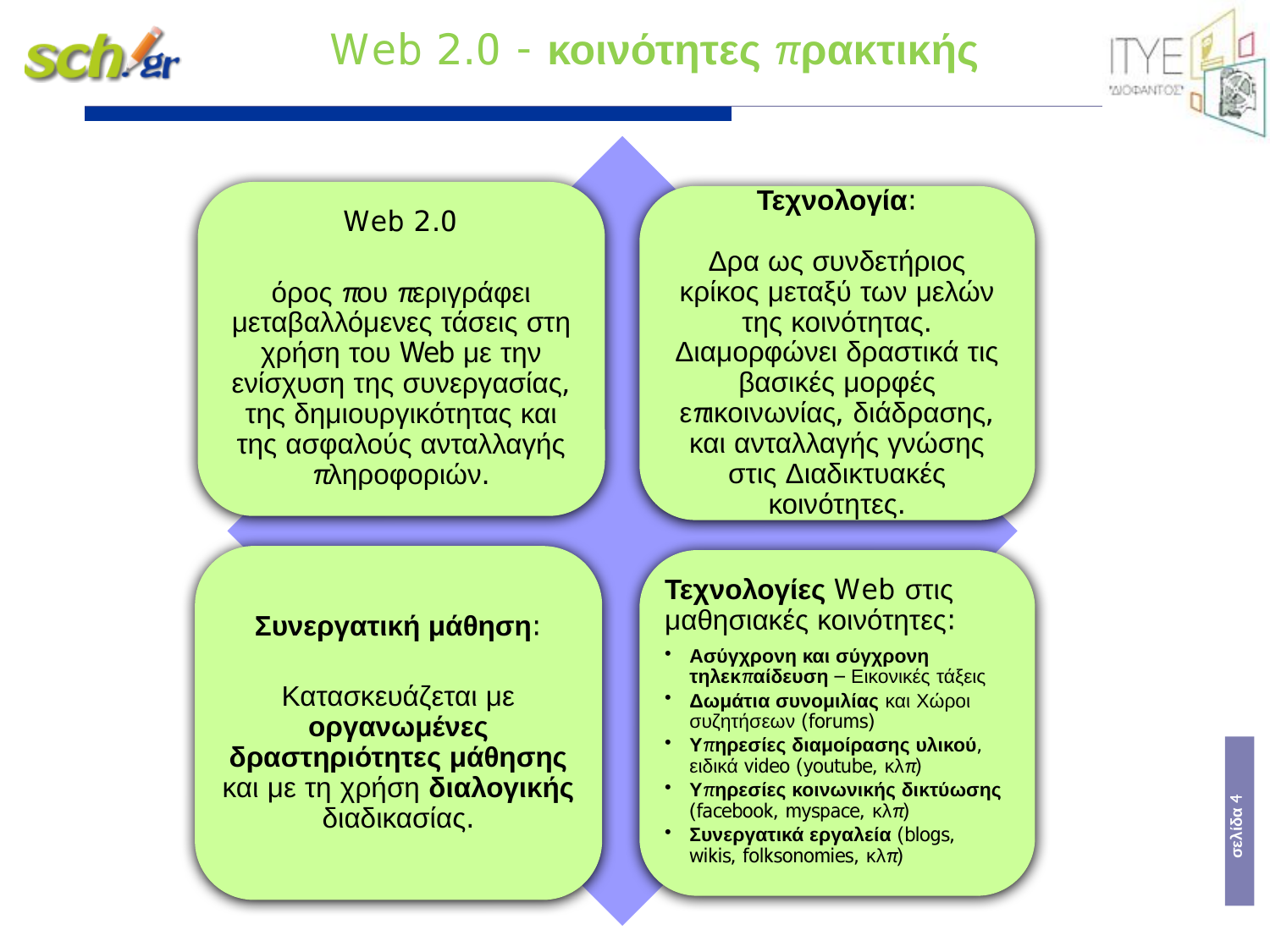

# Web 2.0 - κοινότητες πρακτικής
Τεχνολογία:
Δρα ως συνδετήριος κρίκος μεταξύ των μελών της κοινότητας. Διαμορφώνει δραστικά τις βασικές μορφές επικοινωνίας, διάδρασης, και ανταλλαγής γνώσης στις Διαδικτυακές κοινότητες.
Συνεργατική μάθηση:
Κατασκευάζεται με οργανωμένες δραστηριότητες μάθησης και με τη χρήση διαλογικής διαδικασίας.
Τεχνολογίες Web στις μαθησιακές κοινότητες:
Ασύγχρονη και σύγχρονη τηλεκπαίδευση – Εικονικές τάξεις
Δωμάτια συνομιλίας και Χώροι συζητήσεων (forums)
Υπηρεσίες διαμοίρασης υλικού, ειδικά video (youtube, κλπ)
Υπηρεσίες κοινωνικής δικτύωσης (facebook, myspace, κλπ)
Συνεργατικά εργαλεία (blogs, wikis, folksonomies, κλπ)
Web 2.0
όρος που περιγράφει μεταβαλλόμενες τάσεις στη χρήση του Web με την ενίσχυση της συνεργασίας, της δημιουργικότητας και της ασφαλούς ανταλλαγής πληροφοριών.